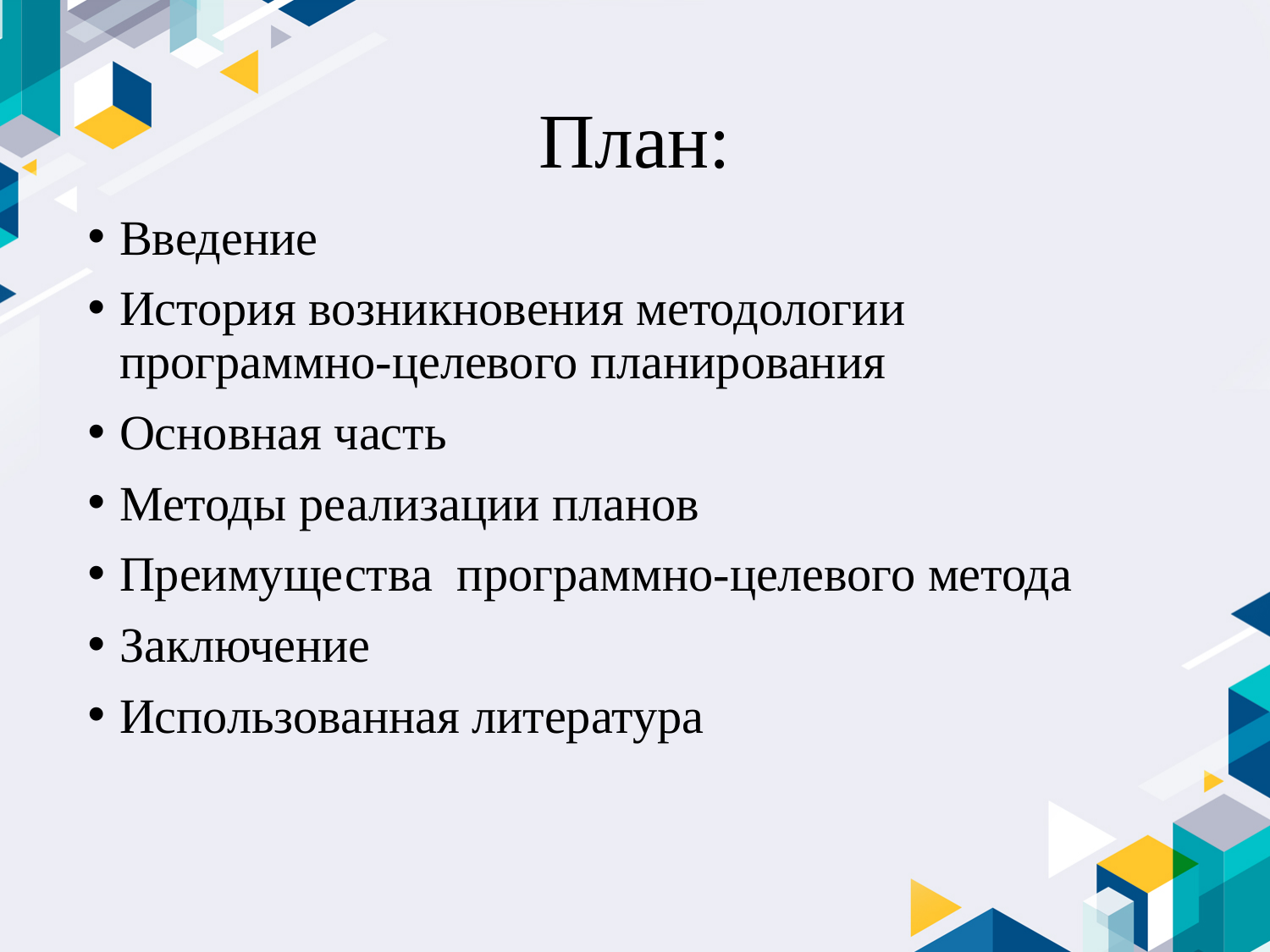

# План:
Введение
История возникновения методологии программно-целевого планирования
Основная часть
Методы реализации планов
Преимущества  программно-целевого метода
Заключение
Использованная литература